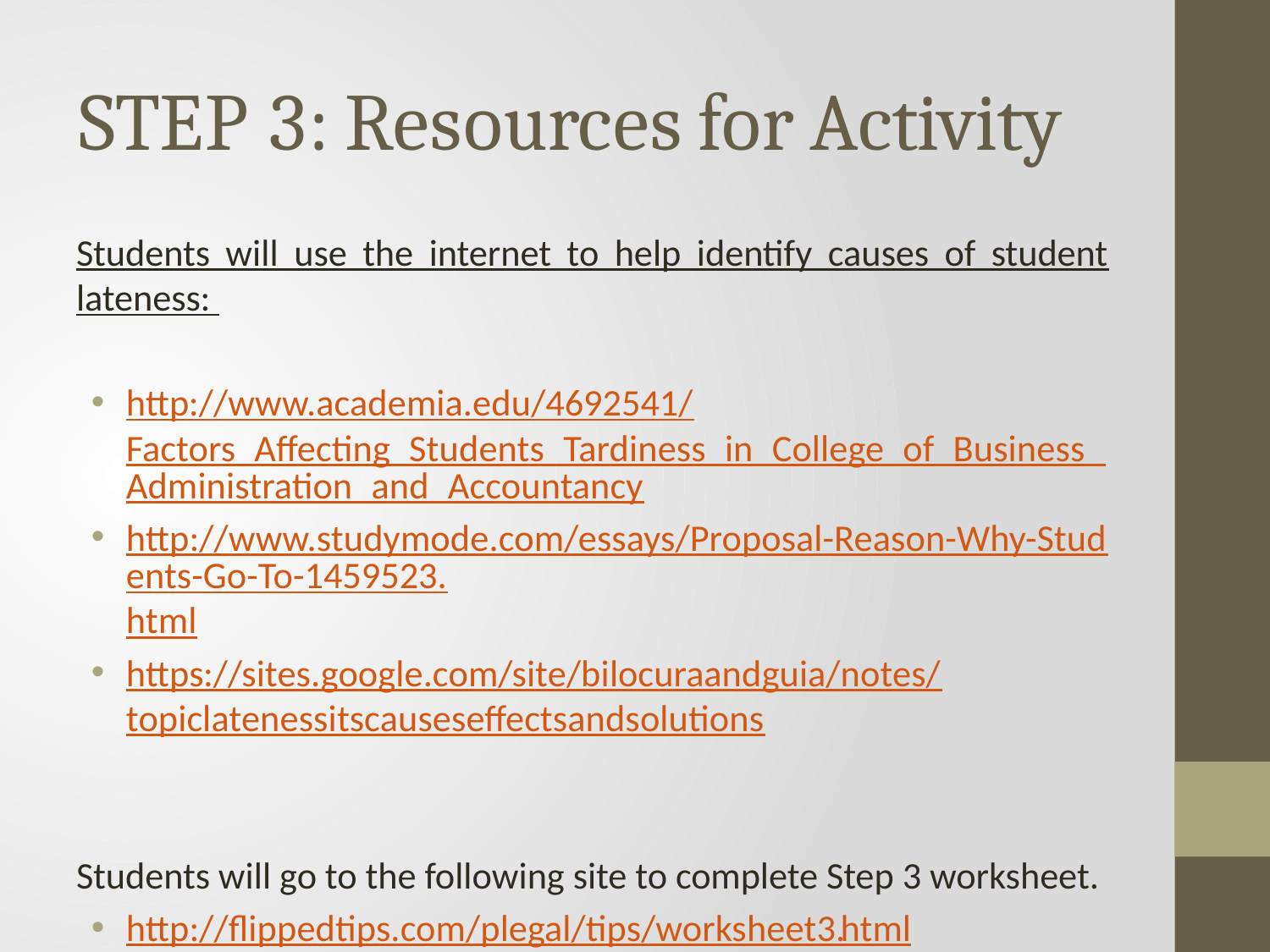

# STEP 3: Resources for Activity
Students will use the internet to help identify causes of student lateness:

http://www.academia.edu/4692541/Factors_Affecting_Students_Tardiness_in_College_of_Business_Administration_and_Accountancy
http://www.studymode.com/essays/Proposal-Reason-Why-Students-Go-To-1459523.html
https://sites.google.com/site/bilocuraandguia/notes/topiclatenessitscauseseffectsandsolutions

Students will go to the following site to complete Step 3 worksheet.
http://flippedtips.com/plegal/tips/worksheet3.html